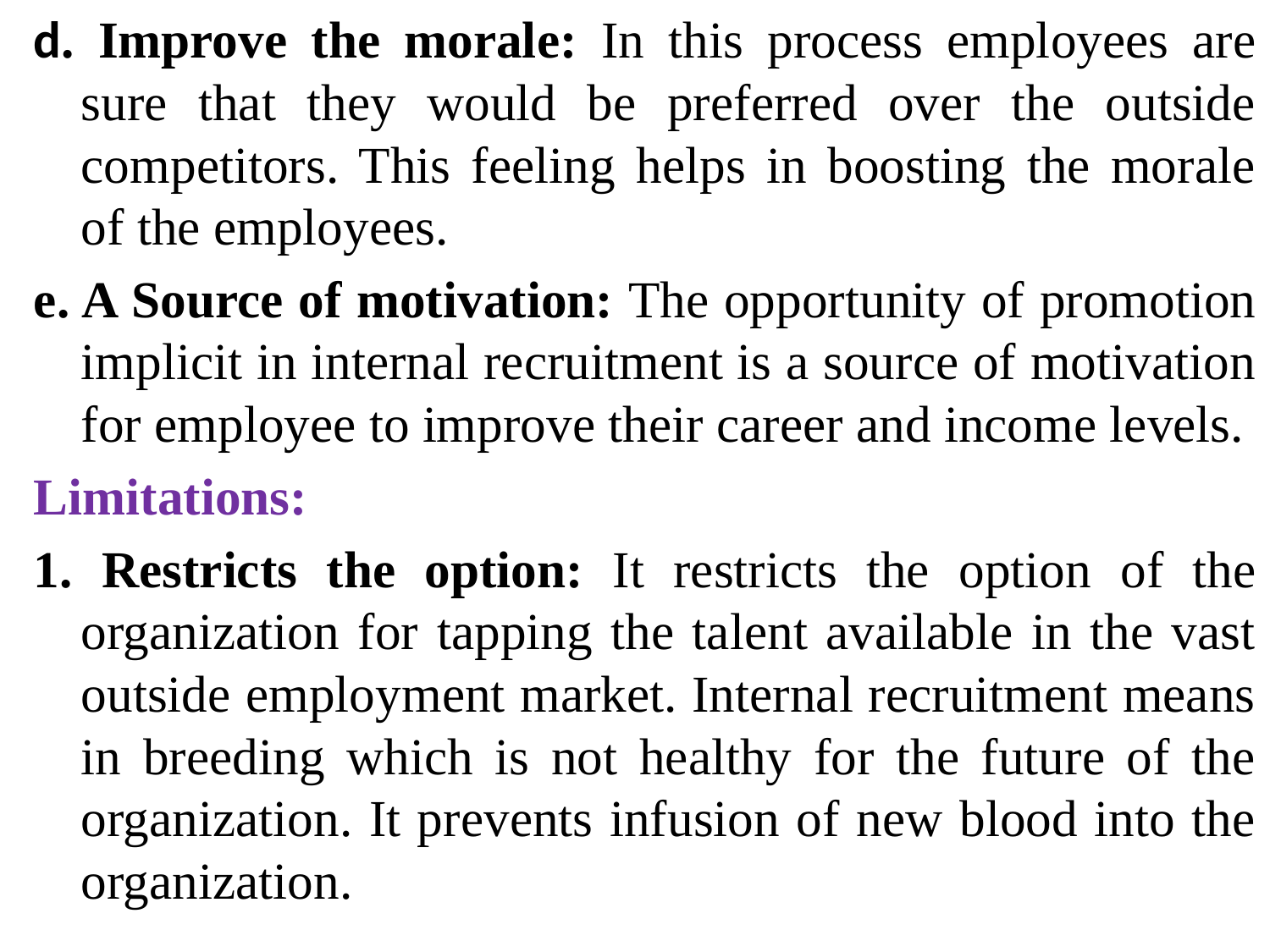

d. Improve the morale: In this process employees are sure that they would be preferred over the outside competitors. This feeling helps in boosting the morale of the employees.
e. A Source of motivation: The opportunity of promotion implicit in internal recruitment is a source of motivation for employee to improve their career and income levels.
Limitations:
1. Restricts the option: It restricts the option of the organization for tapping the talent available in the vast outside employment market. Internal recruitment means in breeding which is not healthy for the future of the organization. It prevents infusion of new blood into the organization.